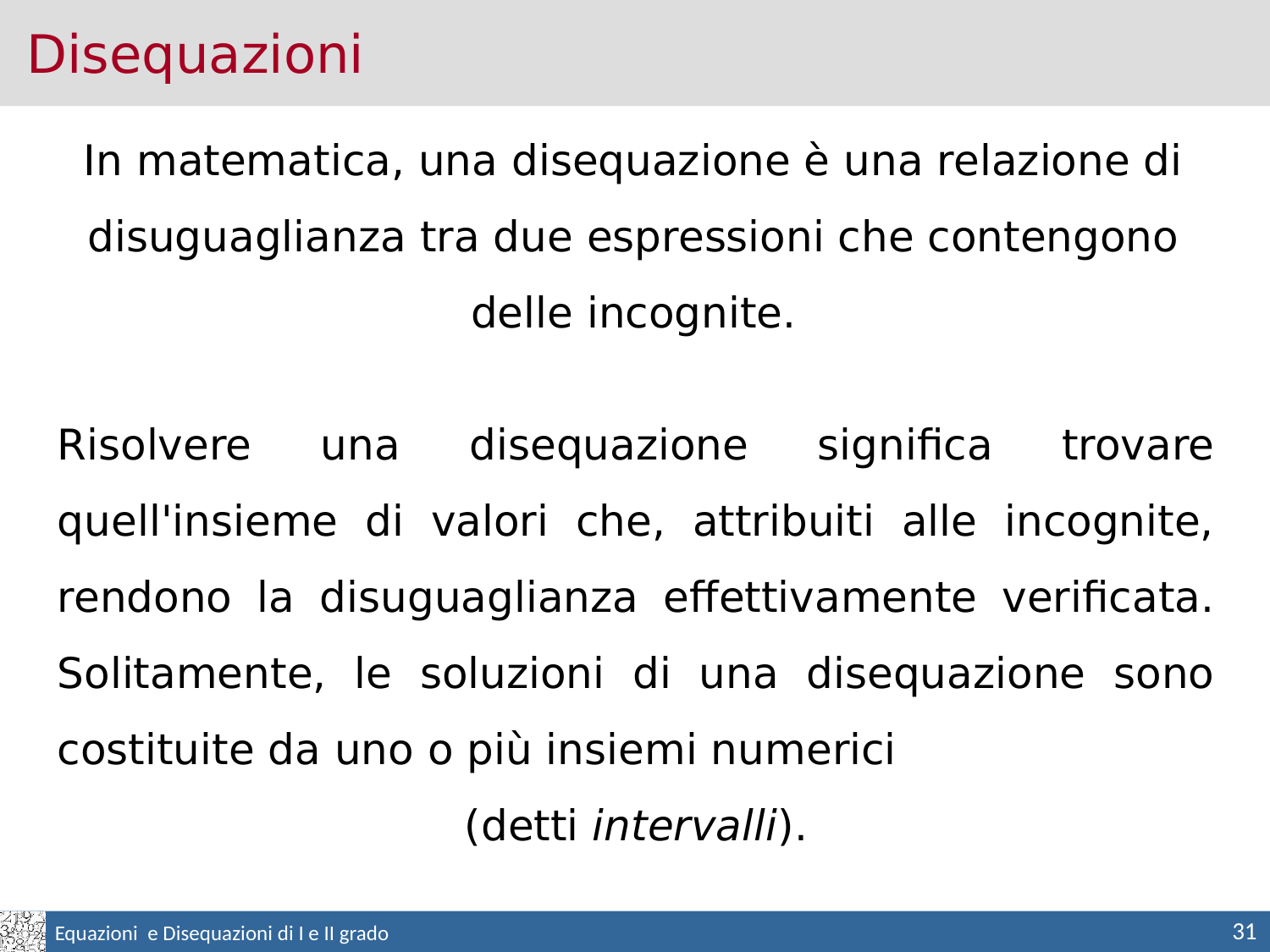

Disequazioni
In matematica, una disequazione è una relazione di disuguaglianza tra due espressioni che contengono delle incognite.
Risolvere una disequazione significa trovare quell'insieme di valori che, attribuiti alle incognite, rendono la disuguaglianza effettivamente verificata. Solitamente, le soluzioni di una disequazione sono costituite da uno o più insiemi numerici
(detti intervalli).
31